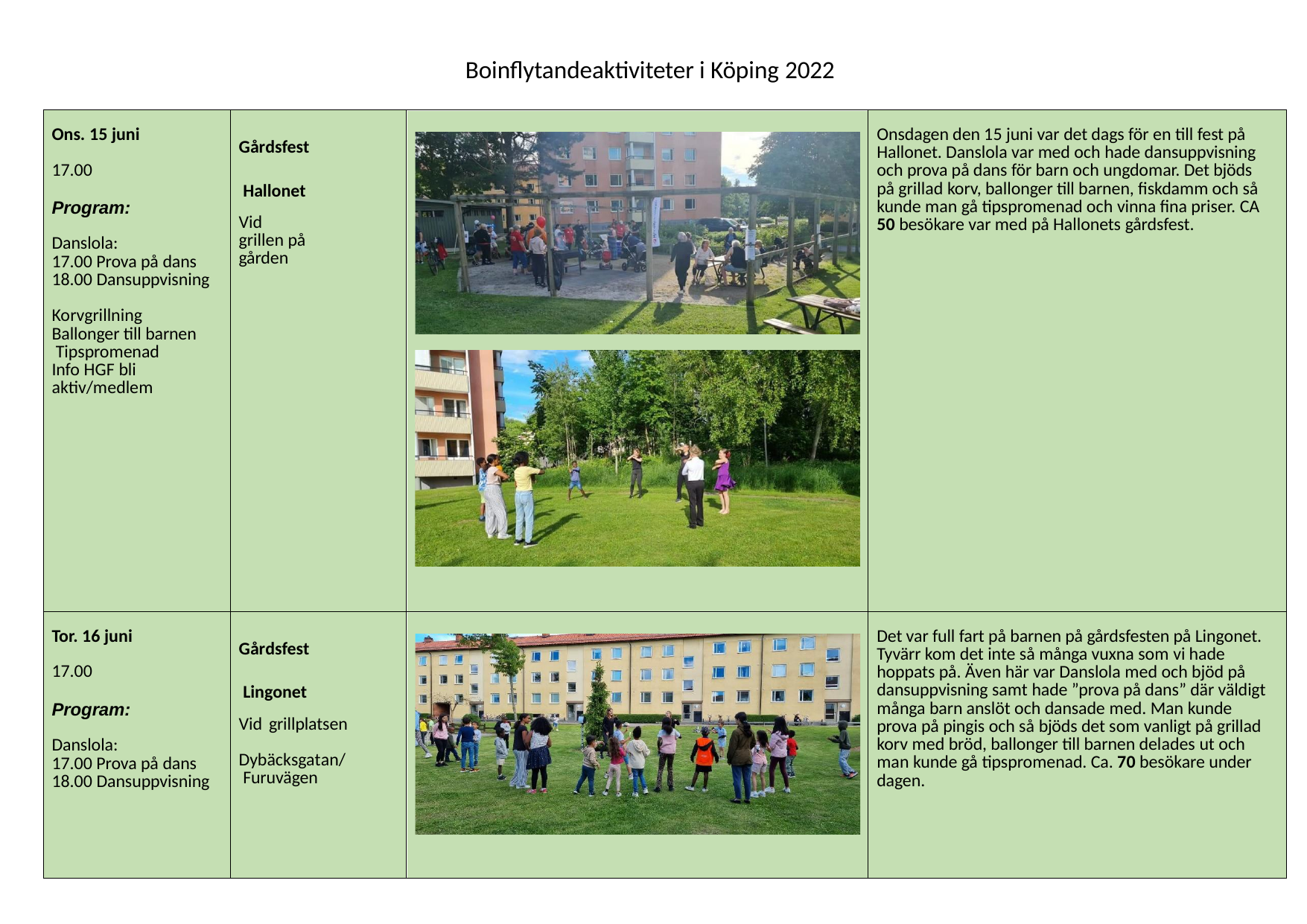

Boinflytandeaktiviteter i Köping 2022
| Ons. 15 juni 17.00 Program: Danslola: 17.00 Prova på dans 18.00 Dansuppvisning Korvgrillning Ballonger till barnen Tipspromenad Info HGF bli aktiv/medlem | Gårdsfest Hallonet Vid grillen på gården |  | Onsdagen den 15 juni var det dags för en till fest på Hallonet. Danslola var med och hade dansuppvisning och prova på dans för barn och ungdomar. Det bjöds på grillad korv, ballonger till barnen, fiskdamm och så kunde man gå tipspromenad och vinna fina priser. CA 50 besökare var med på Hallonets gårdsfest. |
| --- | --- | --- | --- |
| Tor. 16 juni 17.00 Program: Danslola: 17.00 Prova på dans 18.00 Dansuppvisning | Gårdsfest Lingonet Vid grillplatsen Dybäcksgatan/ Furuvägen |  | Det var full fart på barnen på gårdsfesten på Lingonet. Tyvärr kom det inte så många vuxna som vi hade hoppats på. Även här var Danslola med och bjöd på dansuppvisning samt hade ”prova på dans” där väldigt många barn anslöt och dansade med. Man kunde prova på pingis och så bjöds det som vanligt på grillad korv med bröd, ballonger till barnen delades ut och man kunde gå tipspromenad. Ca. 70 besökare under dagen. |